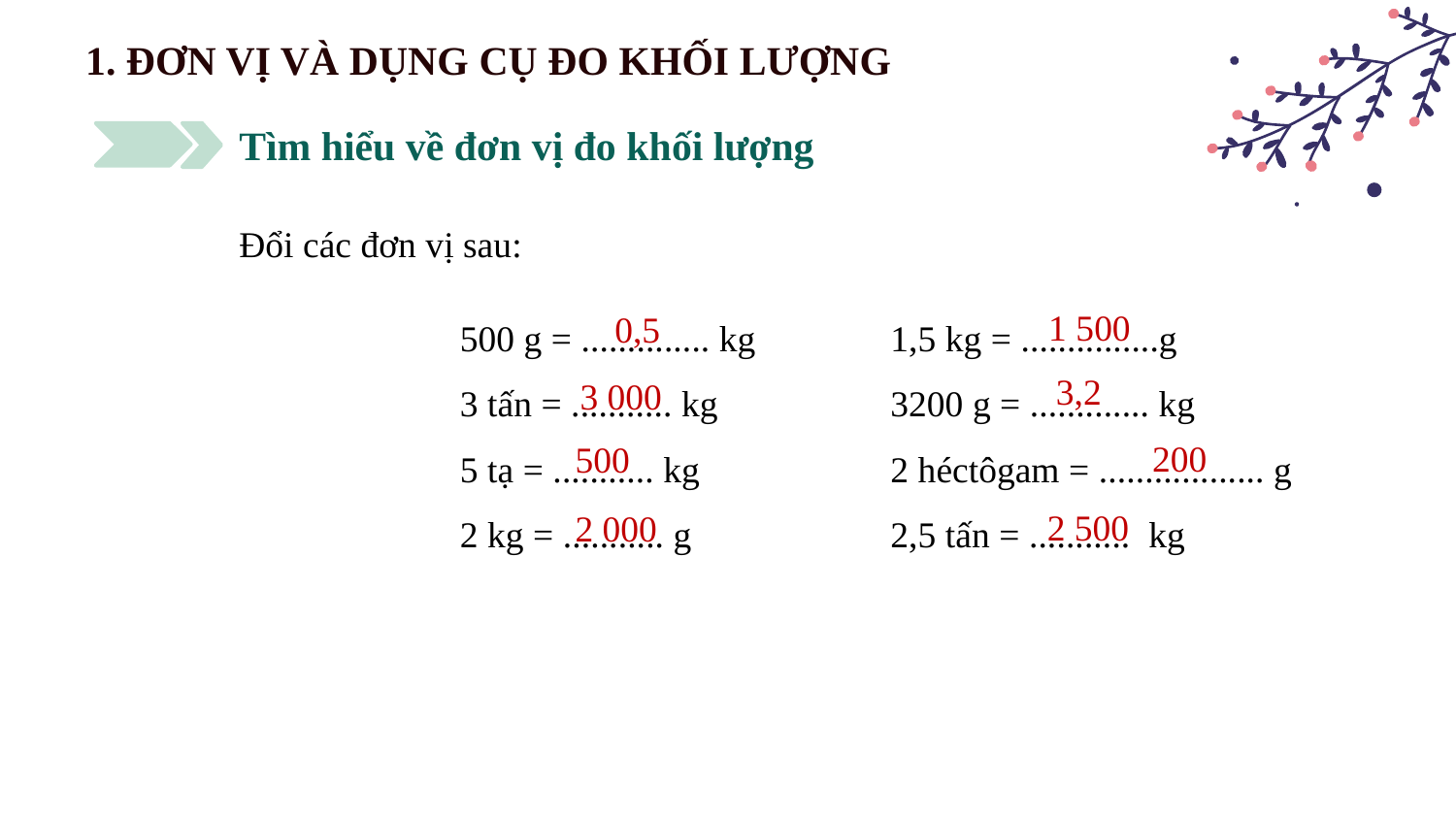

1. ĐƠN VỊ VÀ DỤNG CỤ ĐO KHỐI LƯỢNG
Tìm hiểu về đơn vị đo khối lượng

Đổi các đơn vị sau:
500 g = .............. kg
3 tấn = ........... kg
5 tạ = ........... kg
2 kg = ........... g
1,5 kg = ...............g
3200 g = ............. kg
2 héctôgam = .................. g
2,5 tấn = ...........  kg
1 500
0,5
3,2
3 000
200
500
2 500
2 000